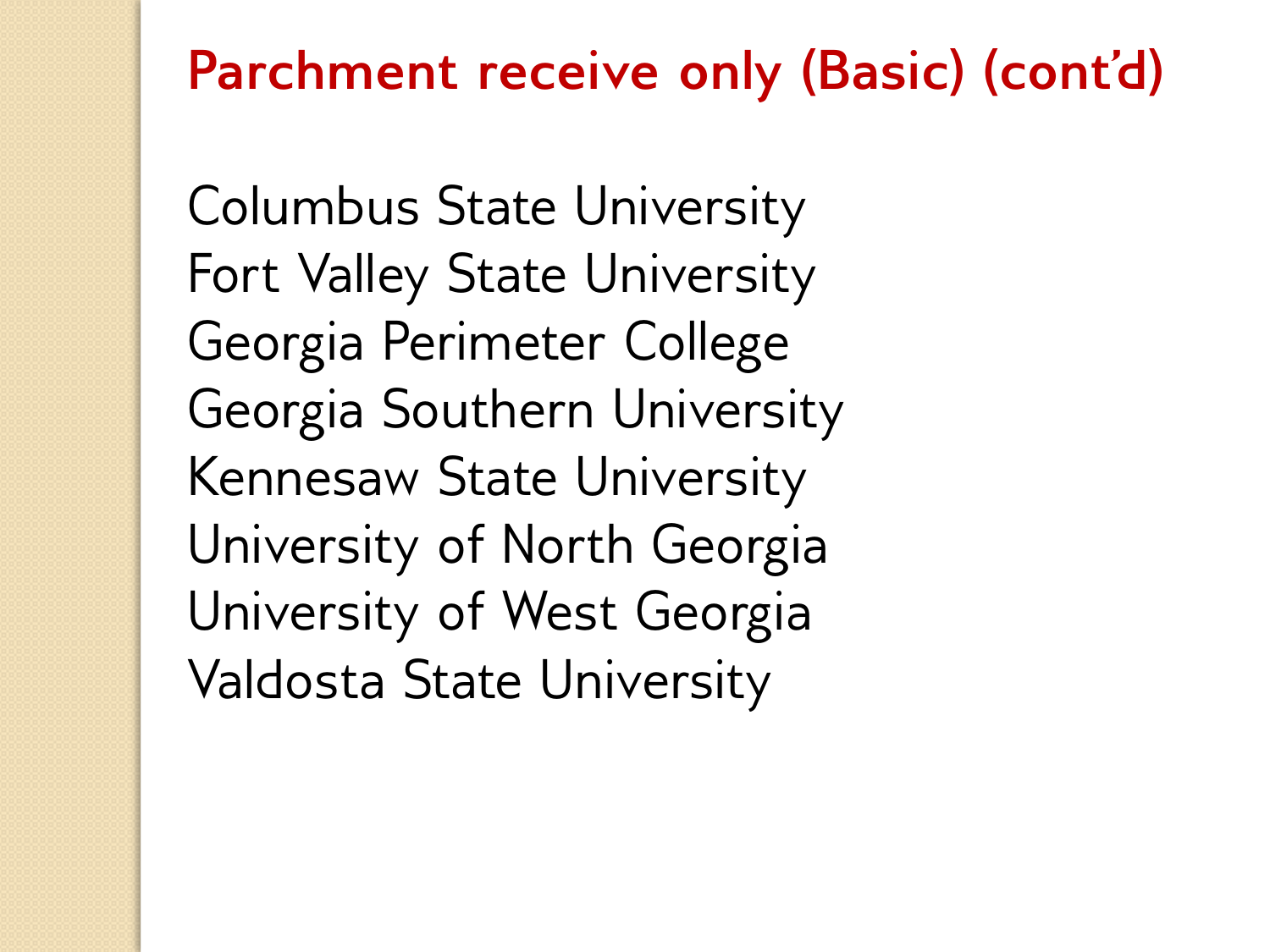

Parchment receive only (Basic) (cont’d)

Columbus State University
Fort Valley State University
Georgia Perimeter College
Georgia Southern University
Kennesaw State University
University of North Georgia
University of West Georgia
Valdosta State University